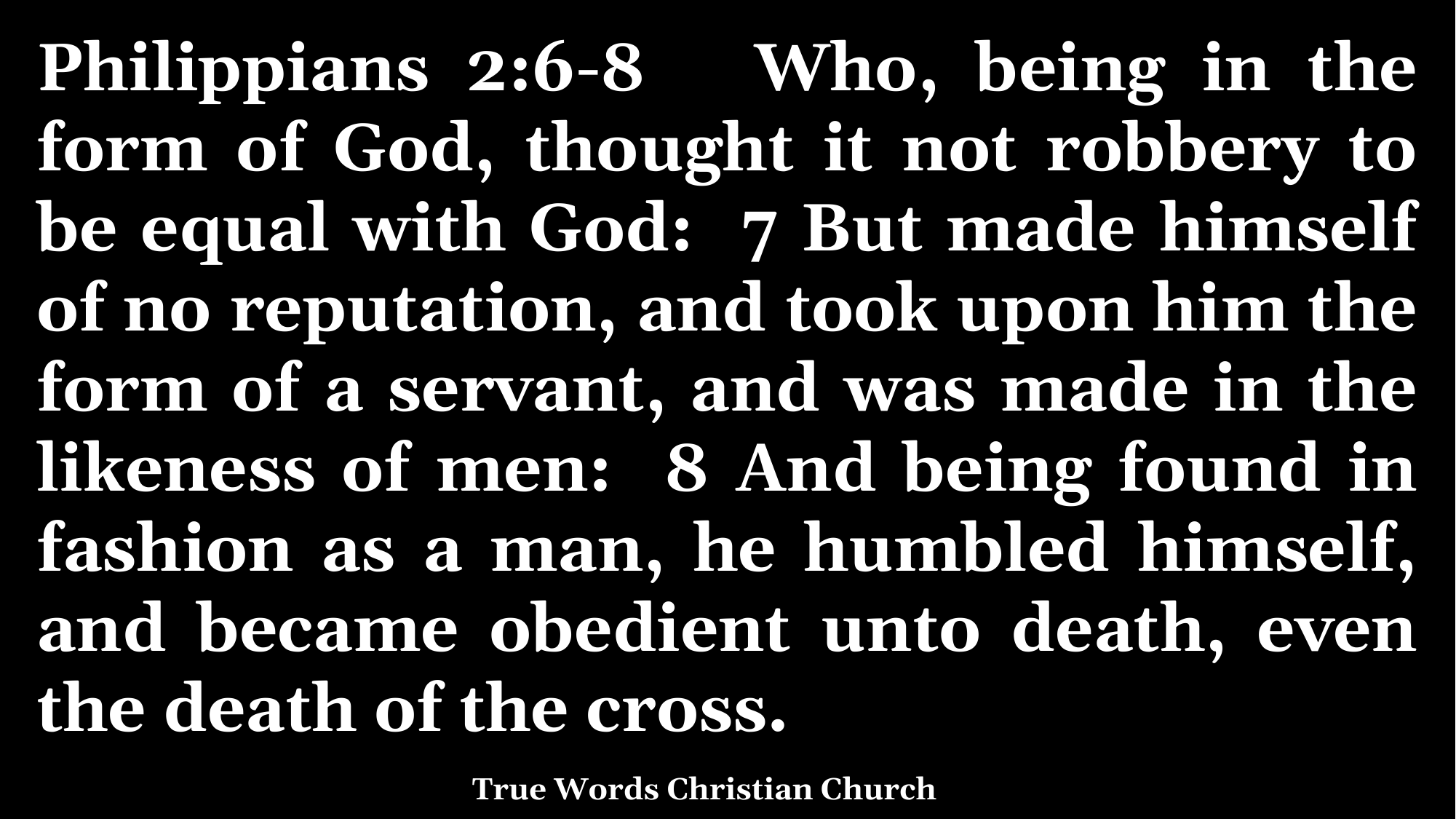

Philippians 2:6-8   Who, being in the form of God, thought it not robbery to be equal with God:  7 But made himself of no reputation, and took upon him the form of a servant, and was made in the likeness of men:  8 And being found in fashion as a man, he humbled himself, and became obedient unto death, even the death of the cross.
True Words Christian Church